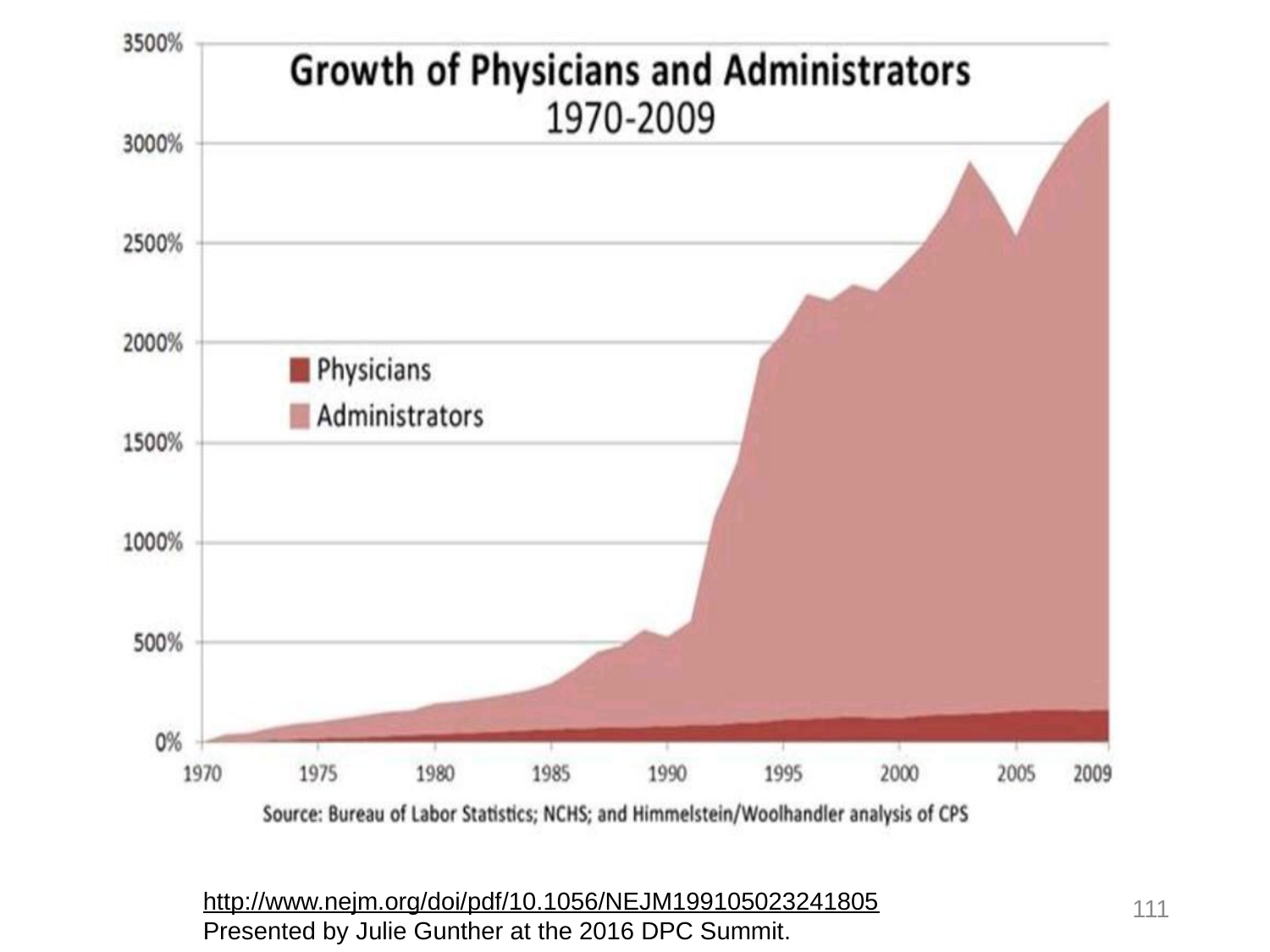

http://www.nejm.org/doi/pdf/10.1056/NEJM199105023241805
Presented by Julie Gunther at the 2016 DPC Summit.
111